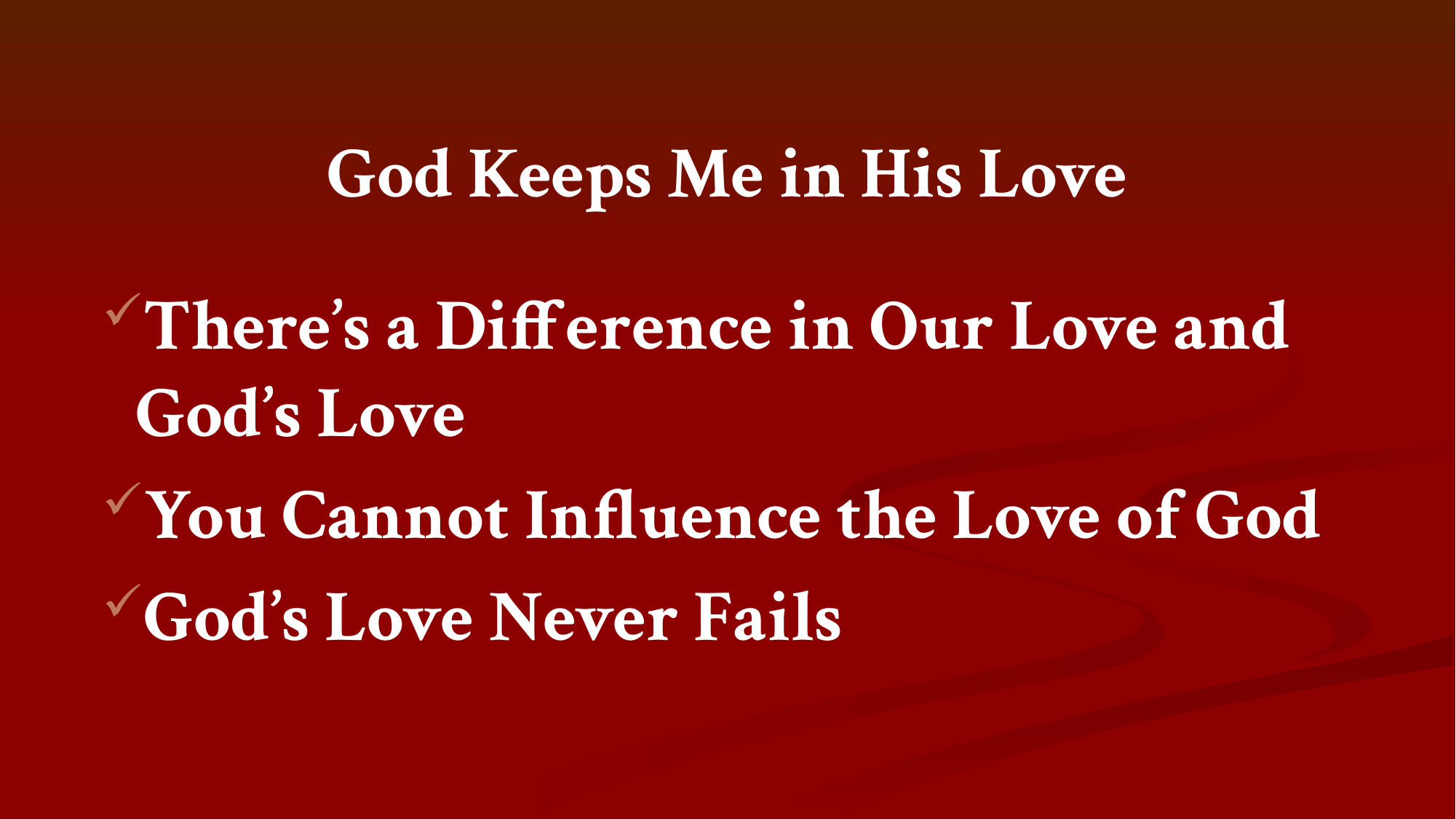

God Keeps Me in His Love

There’s a Difference in Our Love and God’s Love
You Cannot Influence the Love of God
God’s Love Never Fails